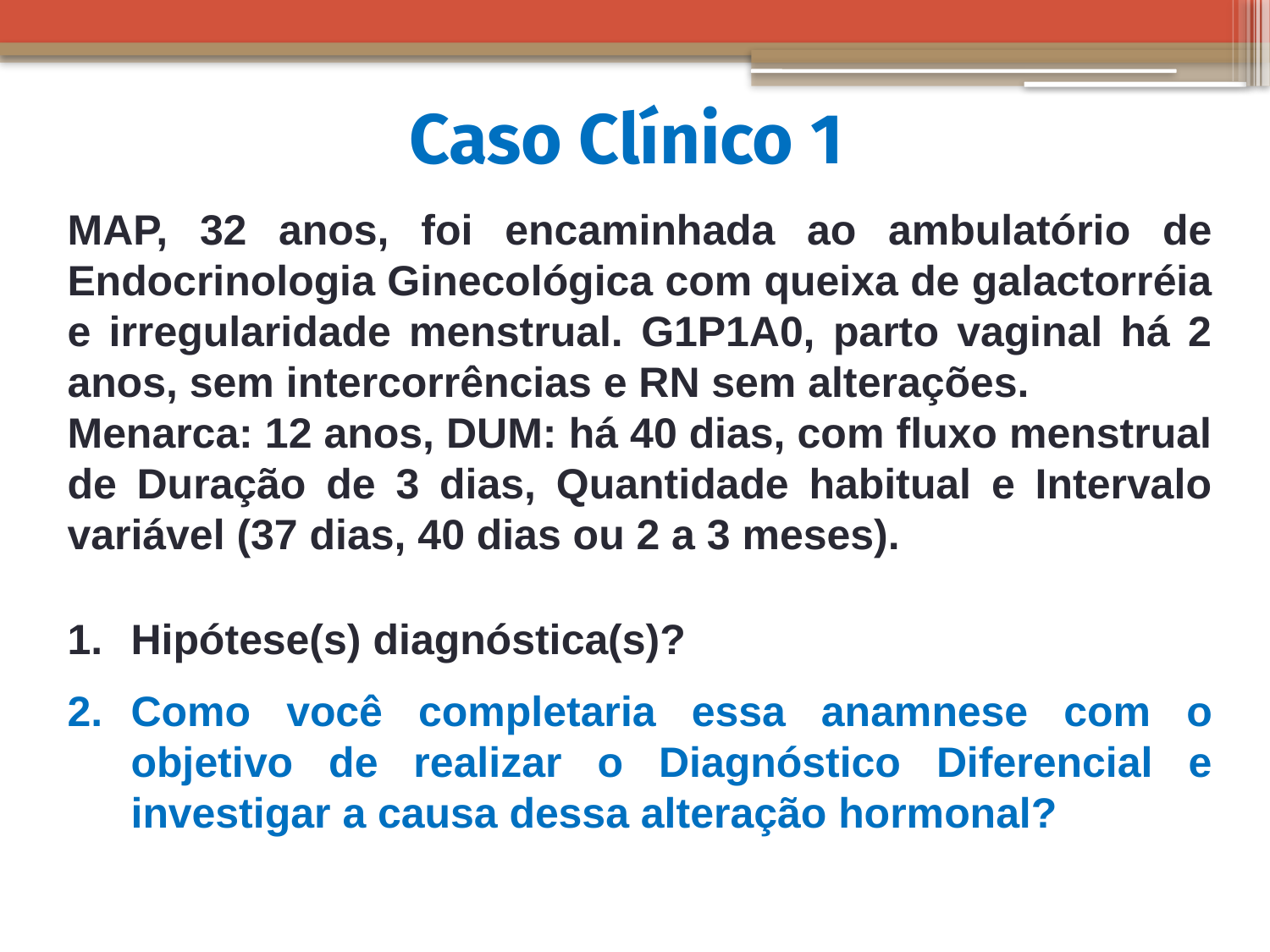

# Caso Clínico 1
MAP, 32 anos, foi encaminhada ao ambulatório de Endocrinologia Ginecológica com queixa de galactorréia e irregularidade menstrual. G1P1A0, parto vaginal há 2 anos, sem intercorrências e RN sem alterações.
Menarca: 12 anos, DUM: há 40 dias, com fluxo menstrual de Duração de 3 dias, Quantidade habitual e Intervalo variável (37 dias, 40 dias ou 2 a 3 meses).
Hipótese(s) diagnóstica(s)?

Como você completaria essa anamnese com o objetivo de realizar o Diagnóstico Diferencial e investigar a causa dessa alteração hormonal?